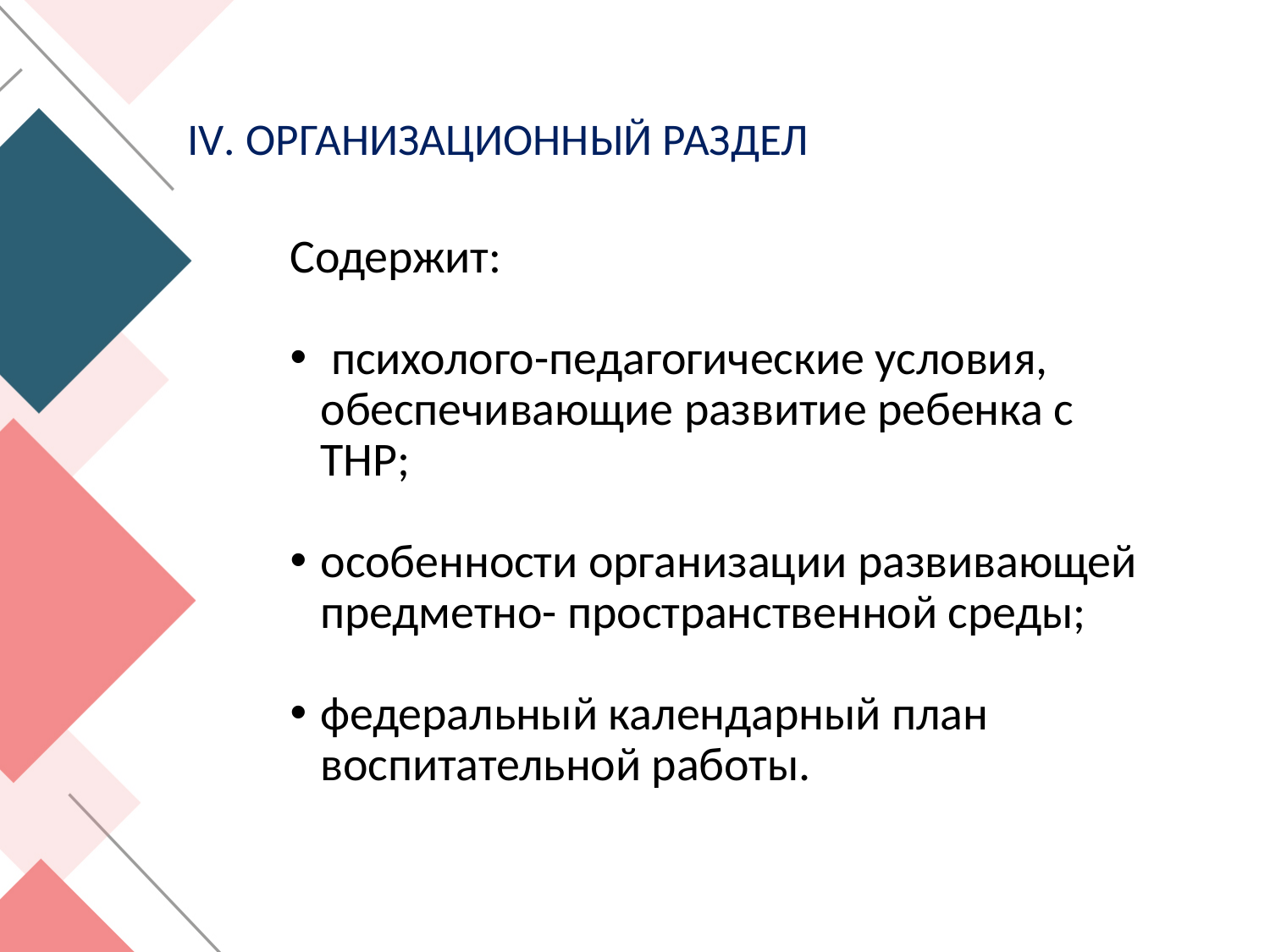

# IV. ОРГАНИЗАЦИОННЫЙ РАЗДЕЛ
Содержит:

 психолого-педагогические условия, обеспечивающие развитие ребенка с ТНР;

особенности организации развивающей предметно- пространственной среды;

федеральный календарный план воспитательной работы.